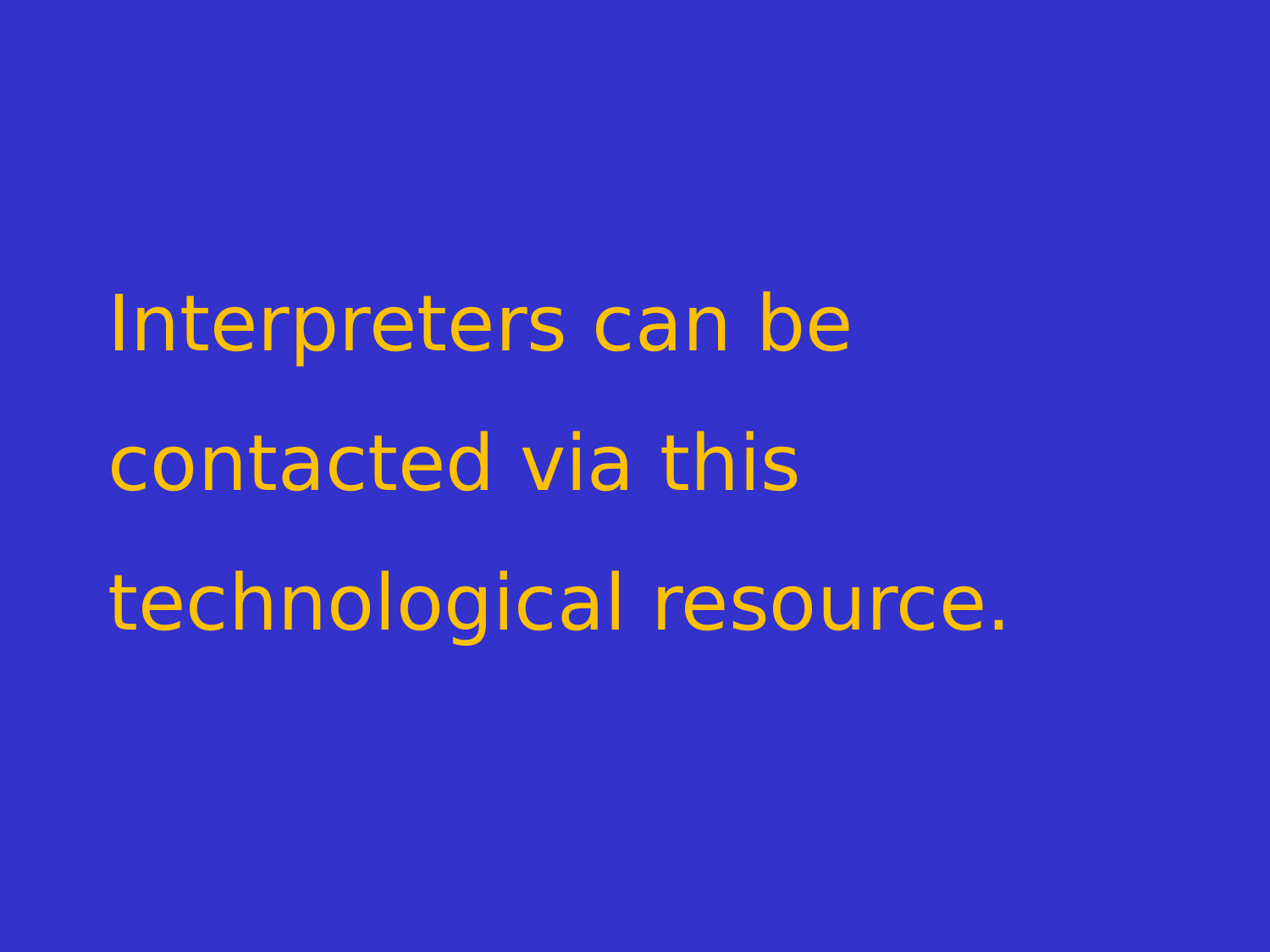

# Interpreters can be contacted via this technological resource.